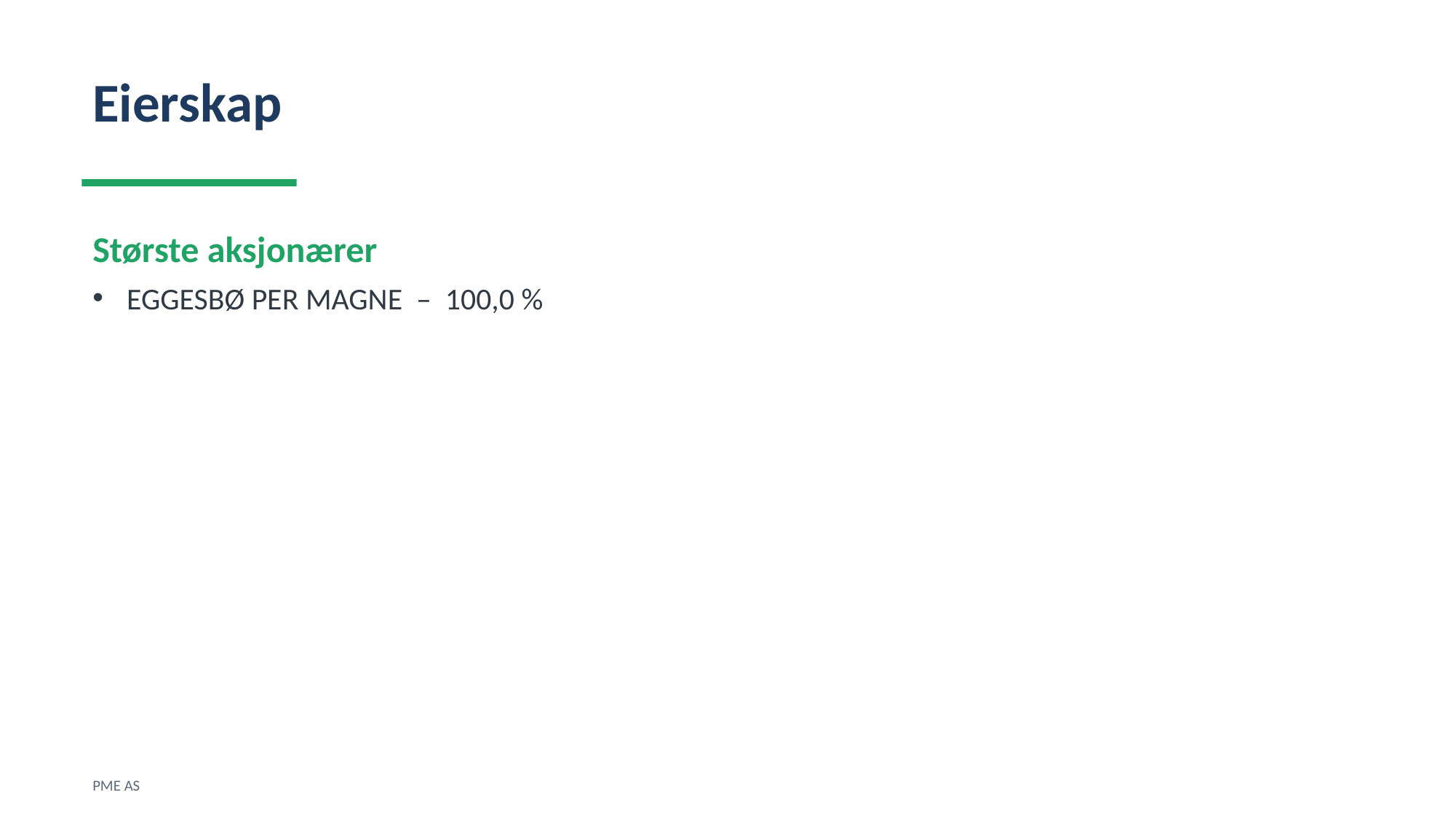

Eierskap

Største aksjonærer
EGGESBØ PER MAGNE  –  100,0 %
PME AS